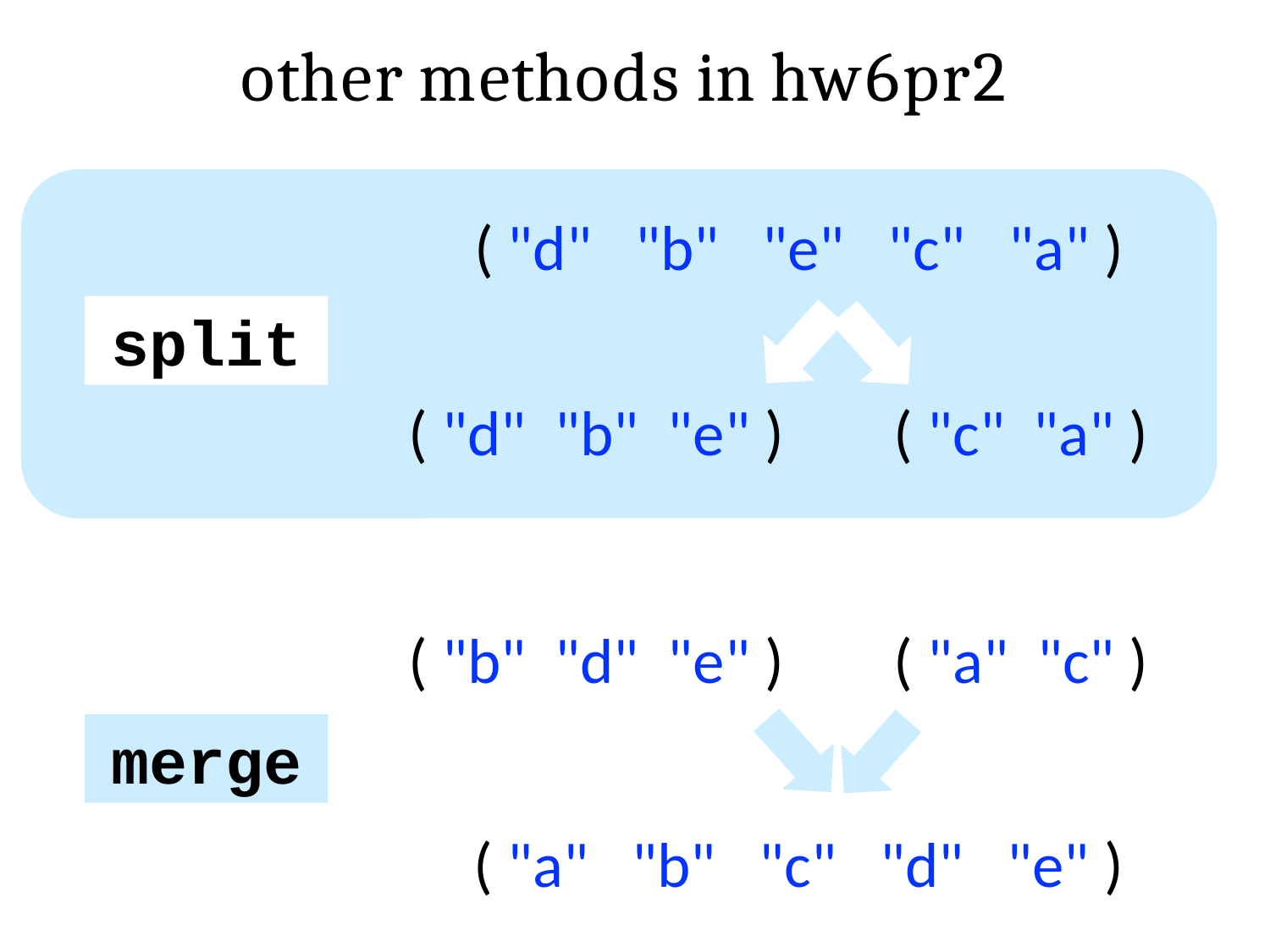

other methods in hw6pr2

( "d"   "b"   "e"   "c"   "a" )
split

( "d"  "b"  "e" )
( "c"  "a" )
( "b"  "d"  "e" )
( "a"  "c" )
merge

( "a"   "b"   "c"   "d"   "e" )